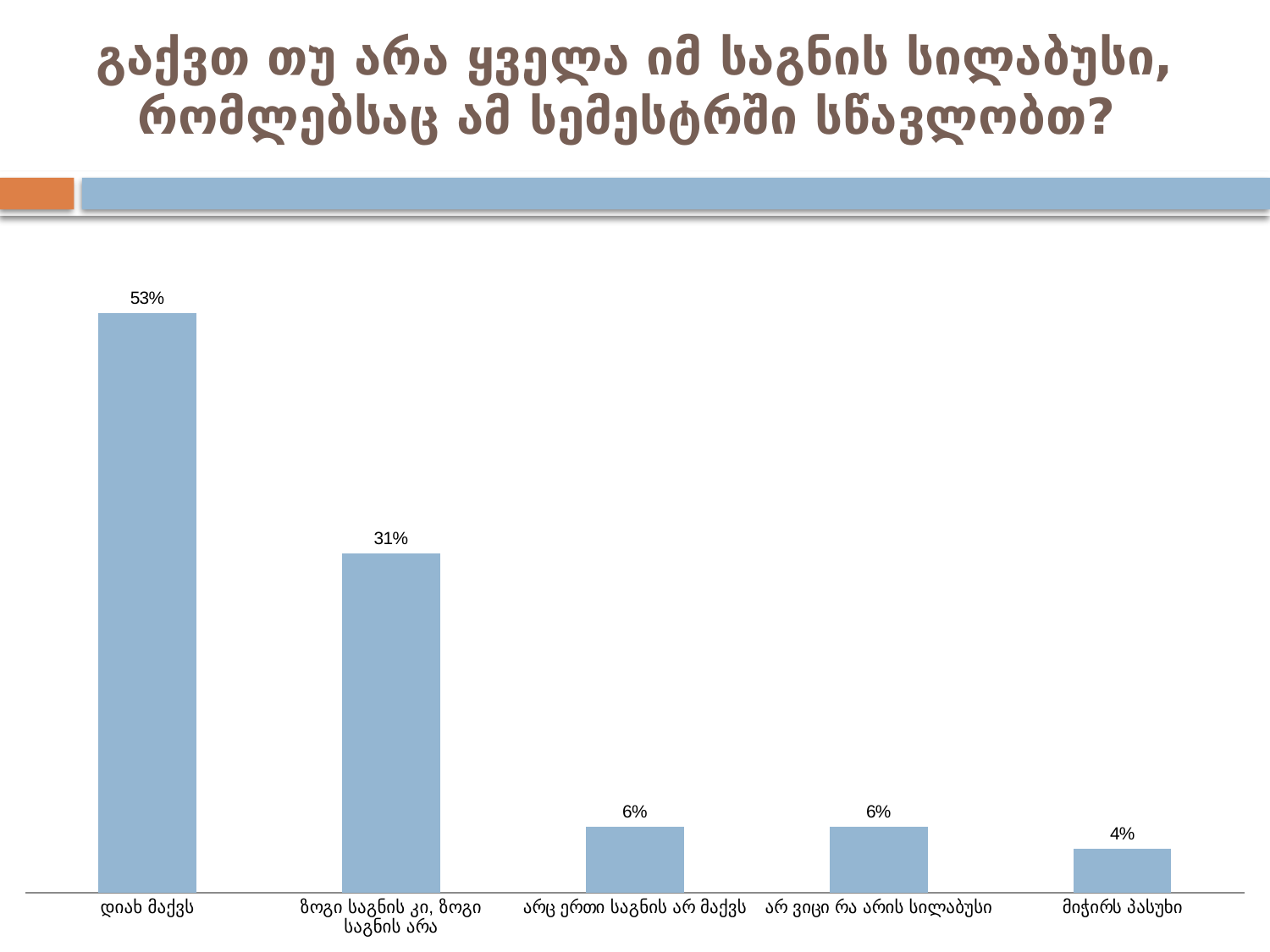

# გაქვთ თუ არა ყველა იმ საგნის სილაბუსი, რომლებსაც ამ სემესტრში სწავლობთ?

### Chart

| Category |  |
|---|---|
| დიახ მაქვს | 0.53 |
| ზოგი საგნის კი, ზოგი საგნის არა | 0.3100000000000001 |
| არც ერთი საგნის არ მაქვს | 0.06000000000000002 |
| არ ვიცი რა არის სილაბუსი | 0.06000000000000002 |
| მიჭირს პასუხი | 0.040000000000000015 |